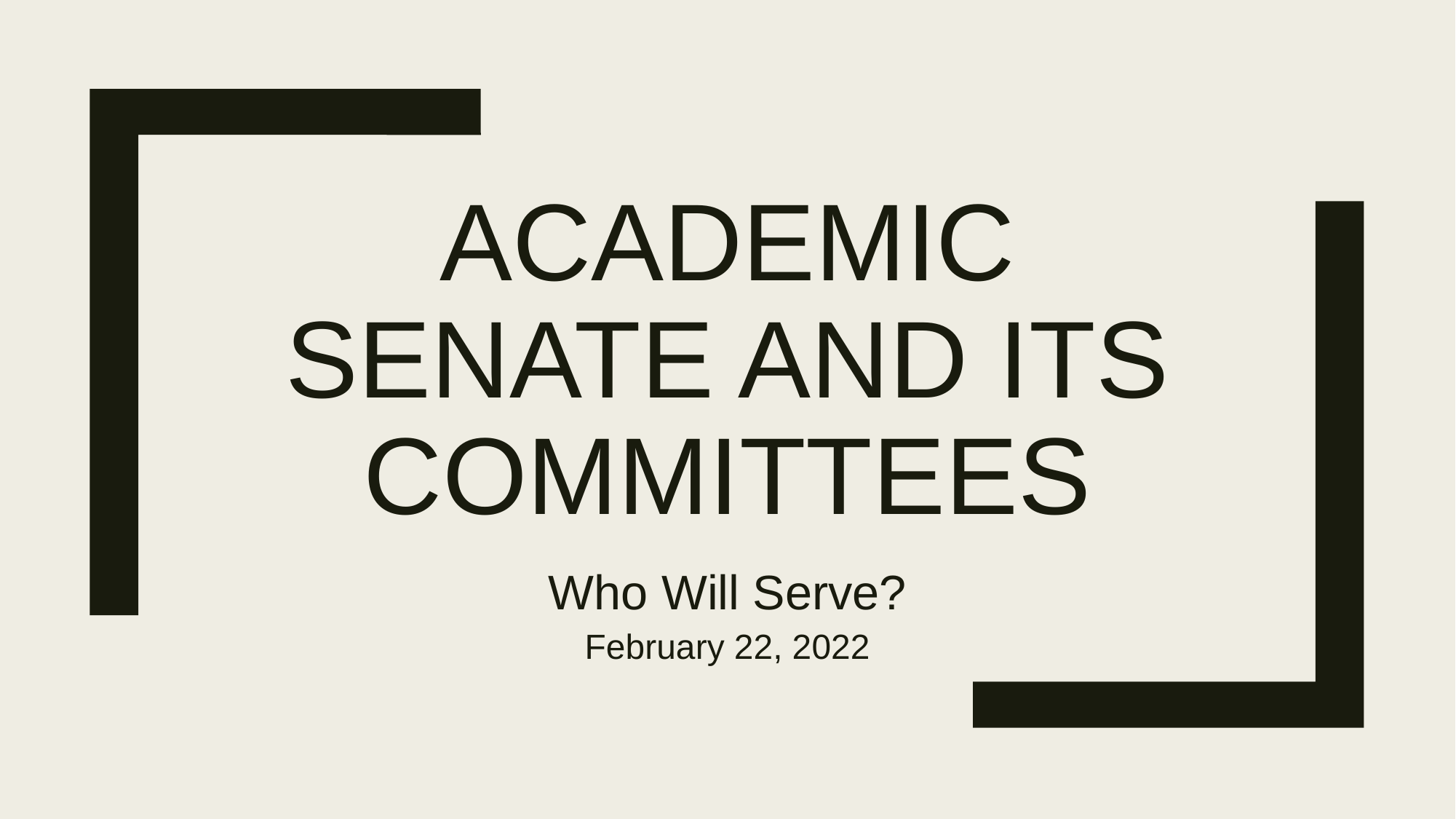

# Academic Senate and Its Committees
Who Will Serve?
February 22, 2022